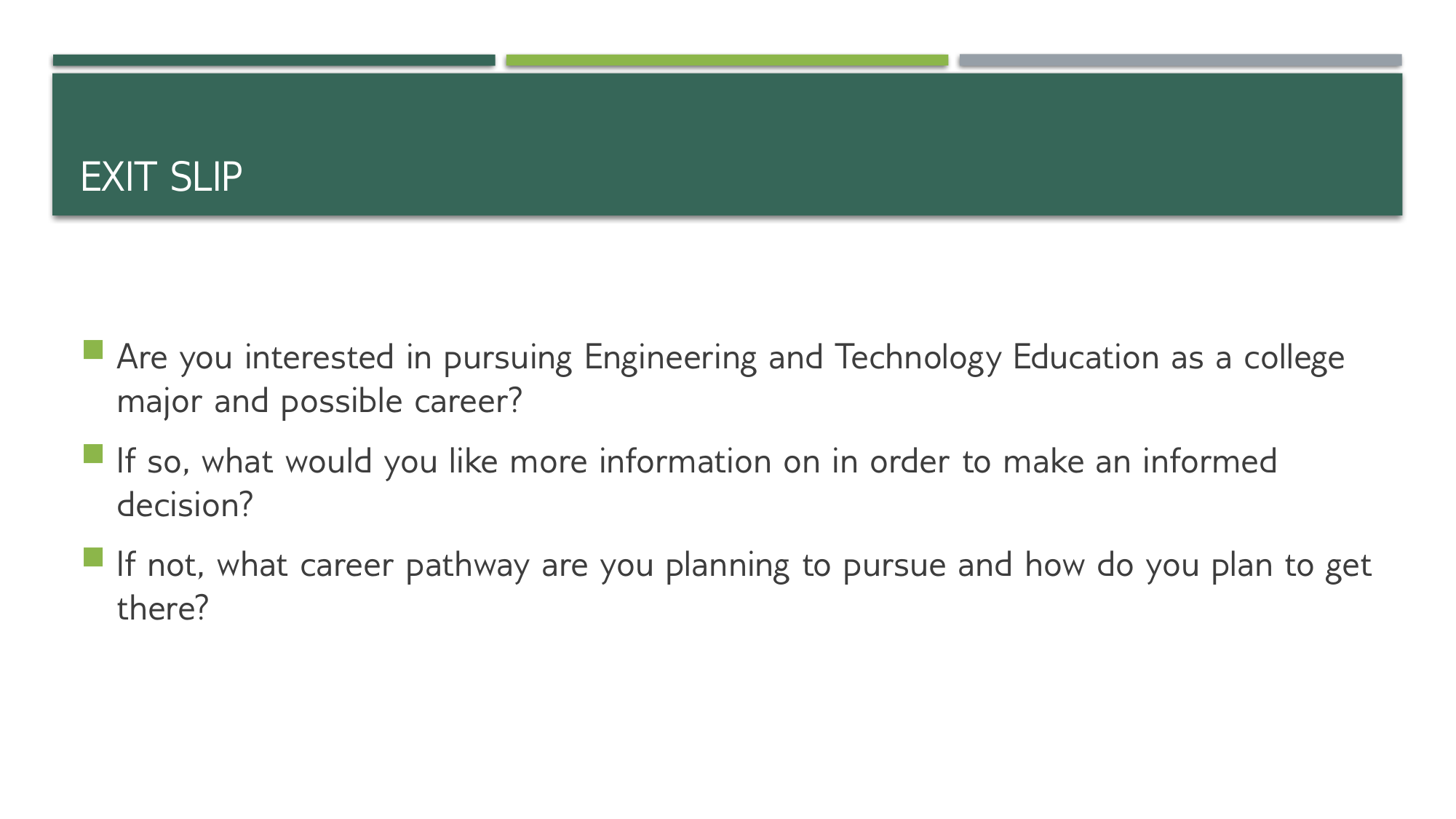

# Exit slip
Are you interested in pursuing Engineering and Technology Education as a college major and possible career?
If so, what would you like more information on in order to make an informed decision?
If not, what career pathway are you planning to pursue and how do you plan to get there?